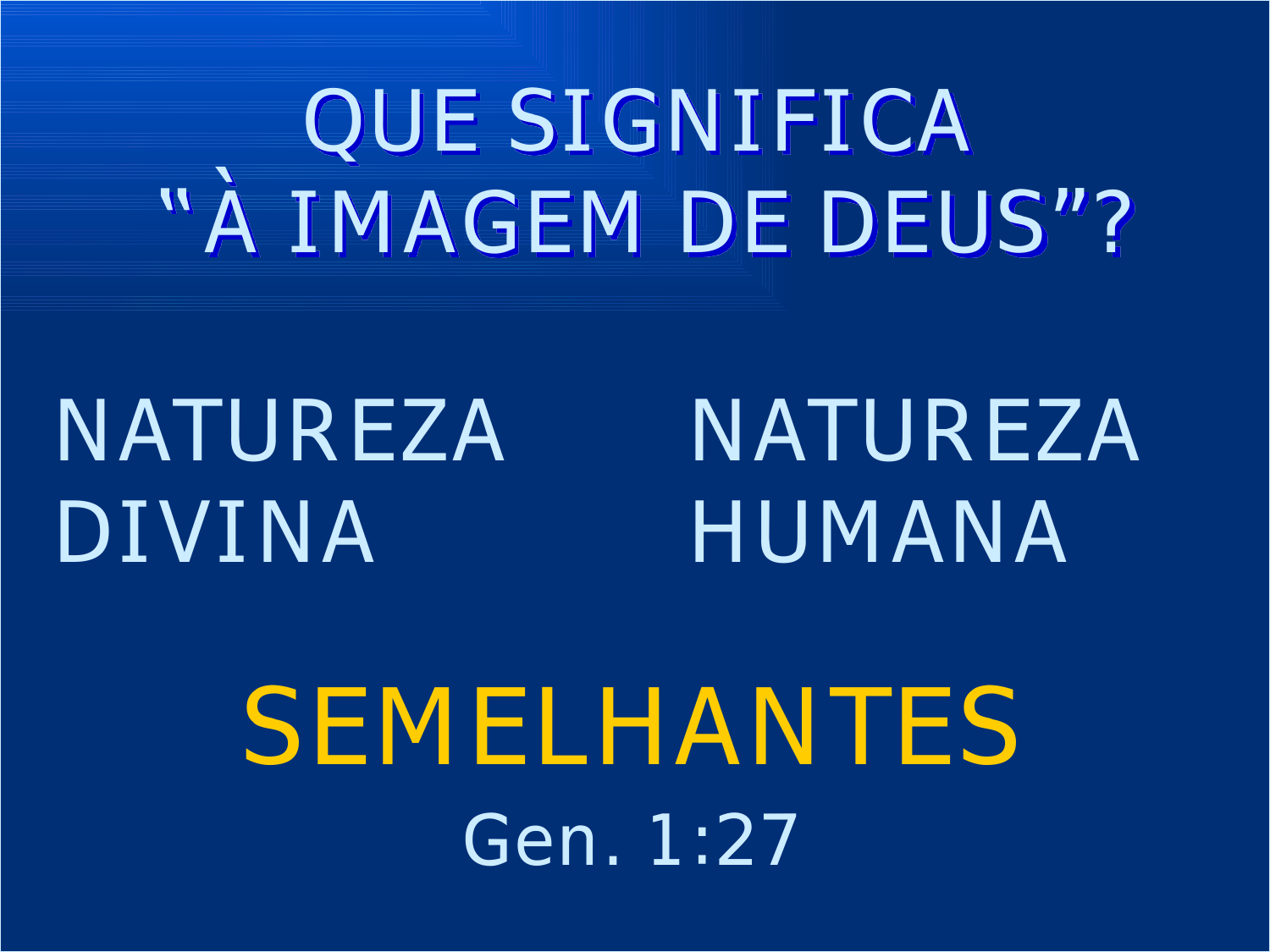

# QUE SIGNIFICA “À IMAGEM DE DEUS”?

NATUREZA DIVINA
NATUREZA HUMANA
SEMELHANTES
Gen. 1:27